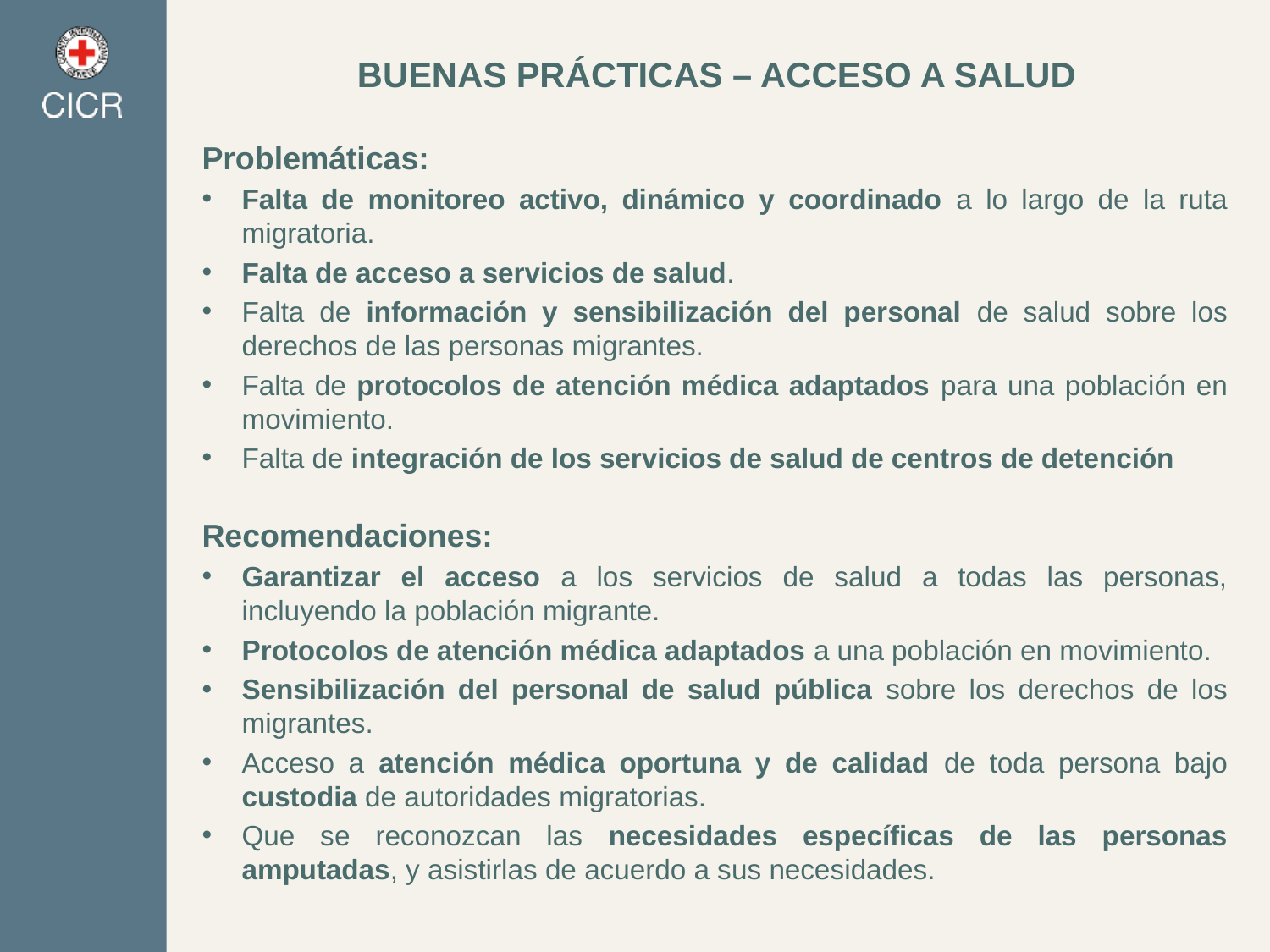

BUENAS PRÁCTICAS – ACCESO A SALUD
Problemáticas:
Falta de monitoreo activo, dinámico y coordinado a lo largo de la ruta migratoria.
Falta de acceso a servicios de salud.
Falta de información y sensibilización del personal de salud sobre los derechos de las personas migrantes.
Falta de protocolos de atención médica adaptados para una población en movimiento.
Falta de integración de los servicios de salud de centros de detención

Recomendaciones:
Garantizar el acceso a los servicios de salud a todas las personas, incluyendo la población migrante.
Protocolos de atención médica adaptados a una población en movimiento.
Sensibilización del personal de salud pública sobre los derechos de los migrantes.
Acceso a atención médica oportuna y de calidad de toda persona bajo custodia de autoridades migratorias.
Que se reconozcan las necesidades específicas de las personas amputadas, y asistirlas de acuerdo a sus necesidades.